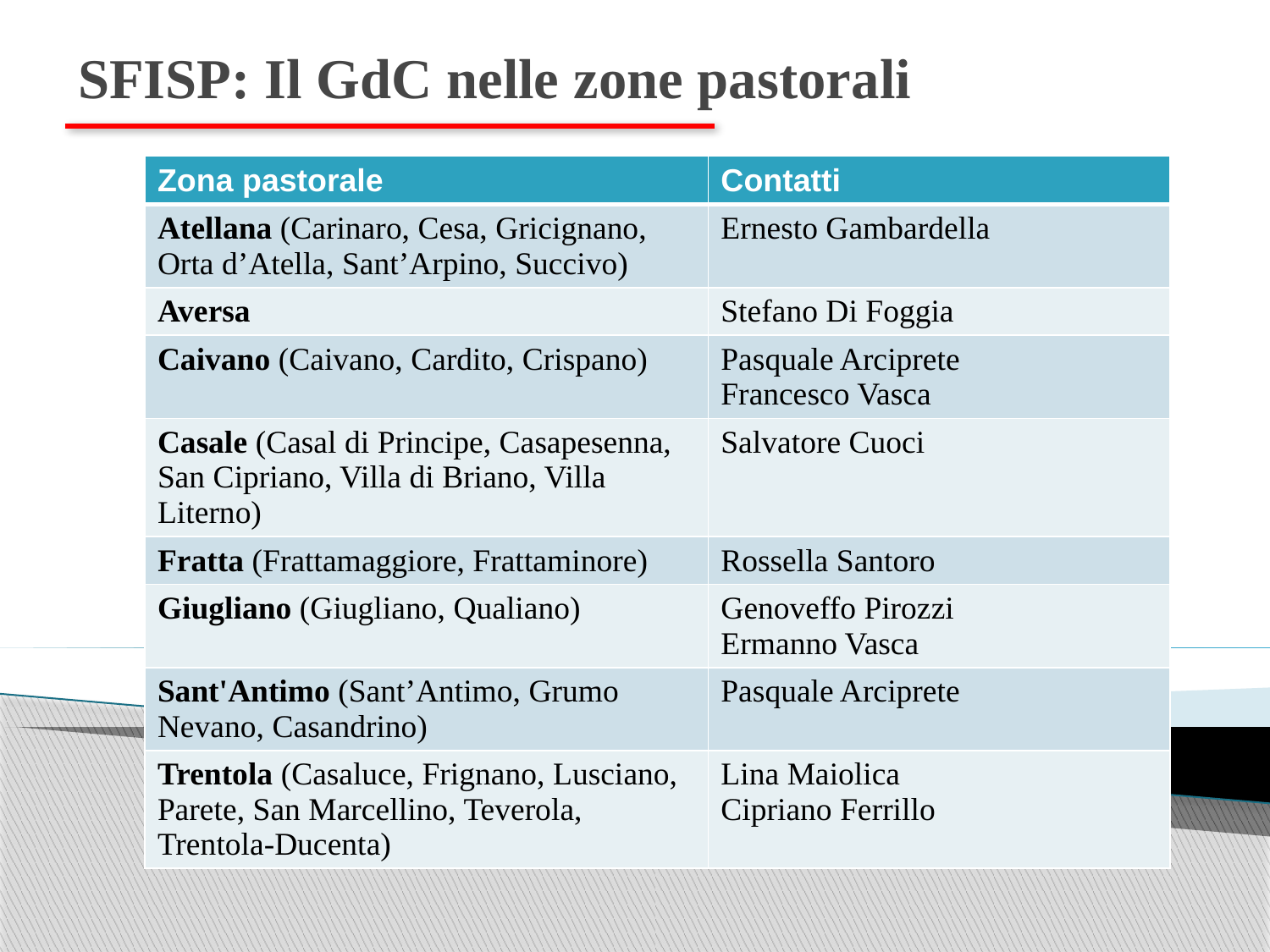

# SFISP: Il GdC nelle zone pastorali
| Zona pastorale | Contatti |
| --- | --- |
| Atellana (Carinaro, Cesa, Gricignano, Orta d’Atella, Sant’Arpino, Succivo) | Ernesto Gambardella |
| Aversa | Stefano Di Foggia |
| Caivano (Caivano, Cardito, Crispano) | Pasquale Arciprete Francesco Vasca |
| Casale (Casal di Principe, Casapesenna, San Cipriano, Villa di Briano, Villa Literno) | Salvatore Cuoci |
| Fratta (Frattamaggiore, Frattaminore) | Rossella Santoro |
| Giugliano (Giugliano, Qualiano) | Genoveffo Pirozzi Ermanno Vasca |
| Sant'Antimo (Sant’Antimo, Grumo Nevano, Casandrino) | Pasquale Arciprete |
| Trentola (Casaluce, Frignano, Lusciano, Parete, San Marcellino, Teverola, Trentola-Ducenta) | Lina Maiolica Cipriano Ferrillo |